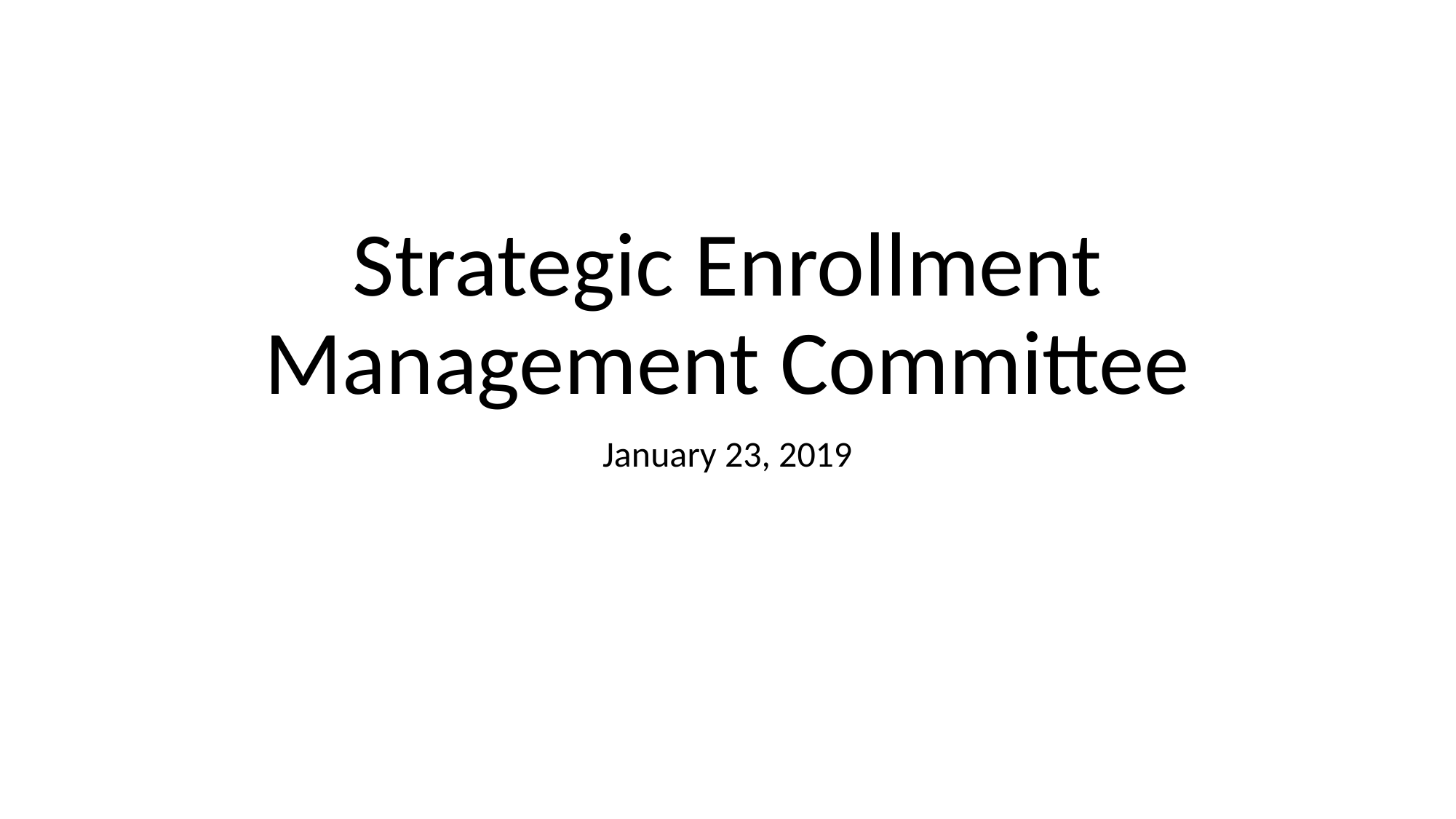

# Strategic Enrollment Management Committee
January 23, 2019